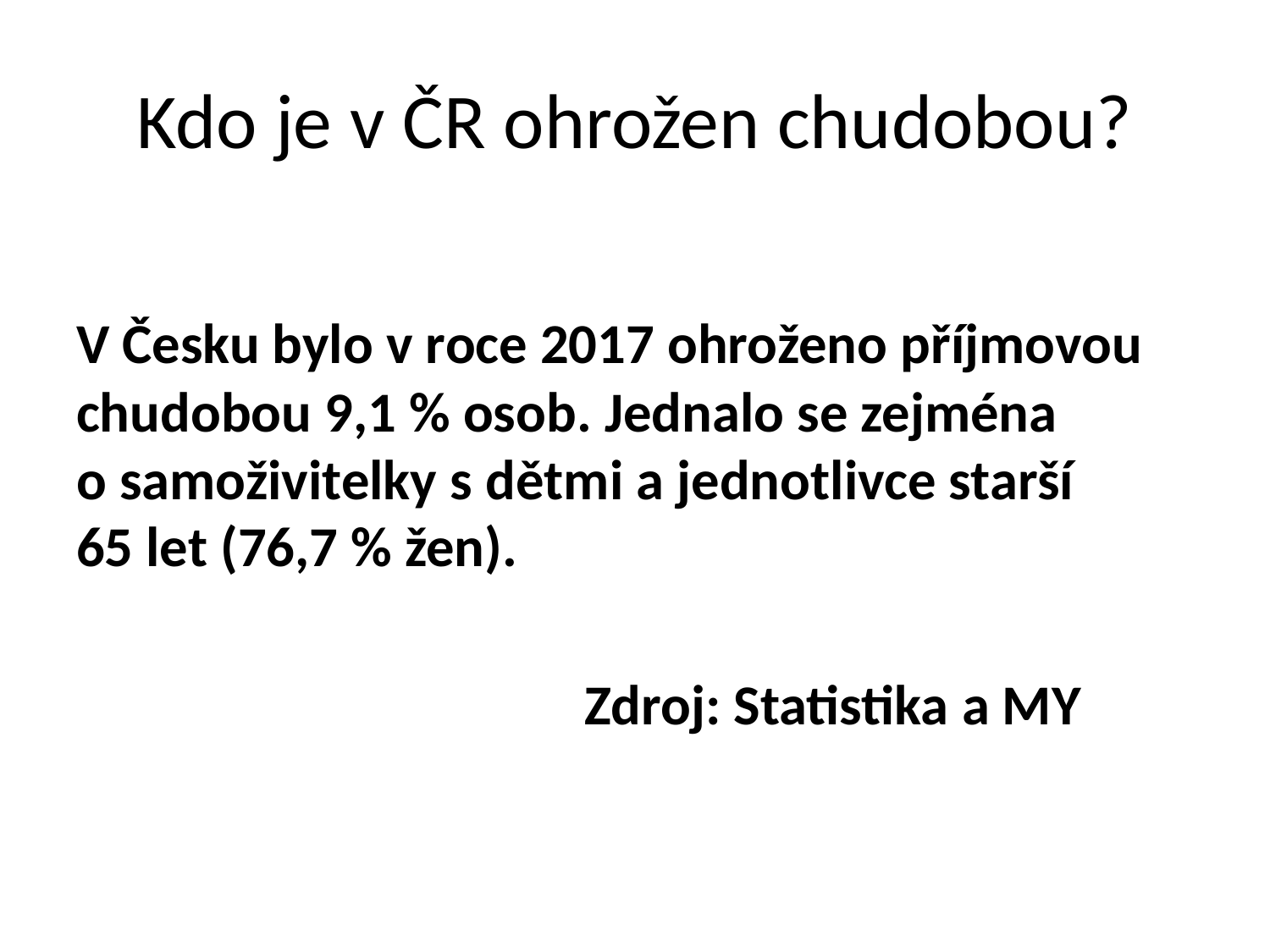

# Kdo je v ČR ohrožen chudobou?

V Česku bylo v roce 2017 ohroženo příjmovou chudobou 9,1 % osob. Jednalo se zejména o samoživitelky s dětmi a jednotlivce starší 65 let (76,7 % žen).

				Zdroj: Statistika a MY